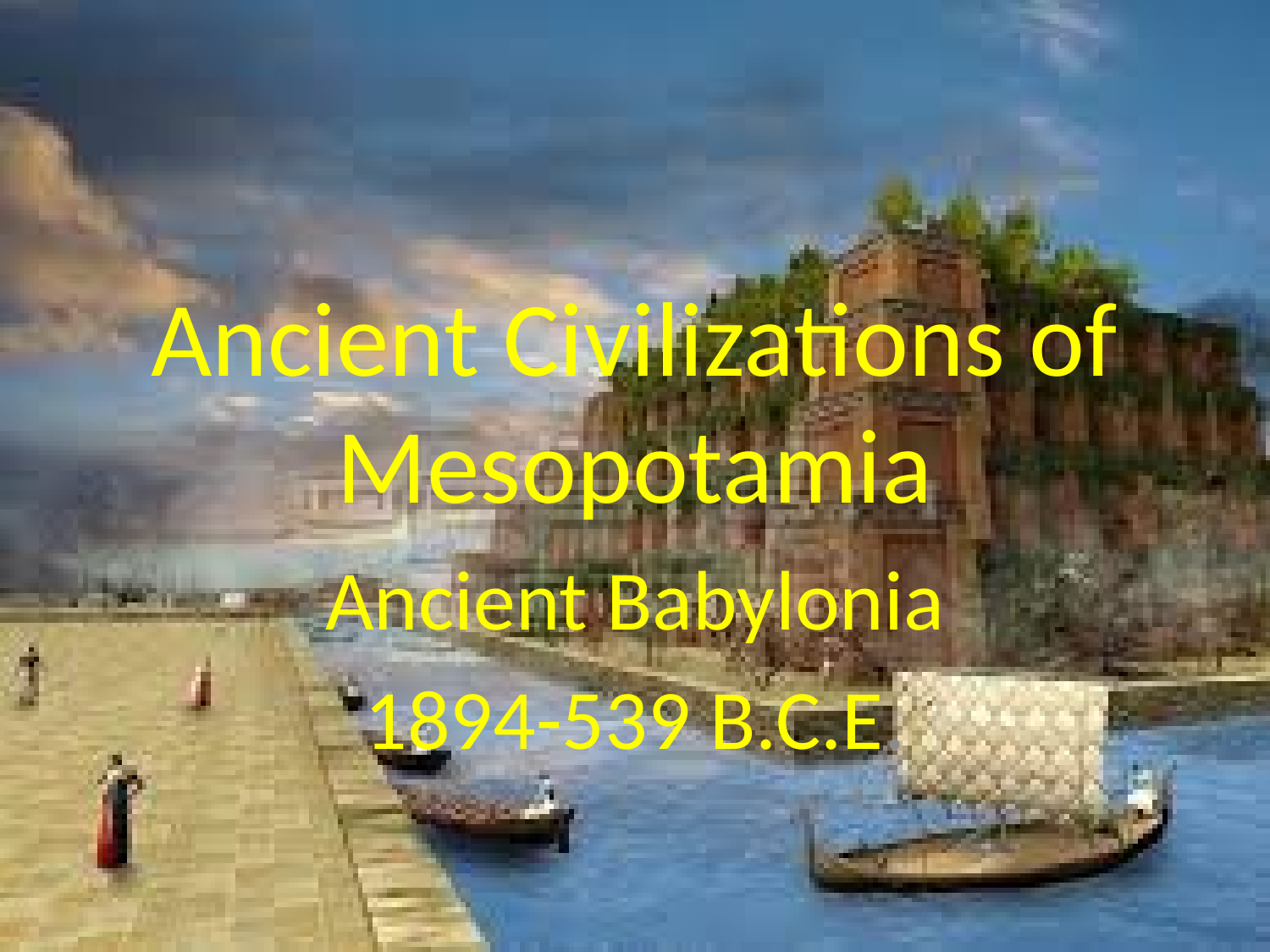

# Ancient Civilizations of Mesopotamia
Ancient Babylonia
1894-539 B.C.E.